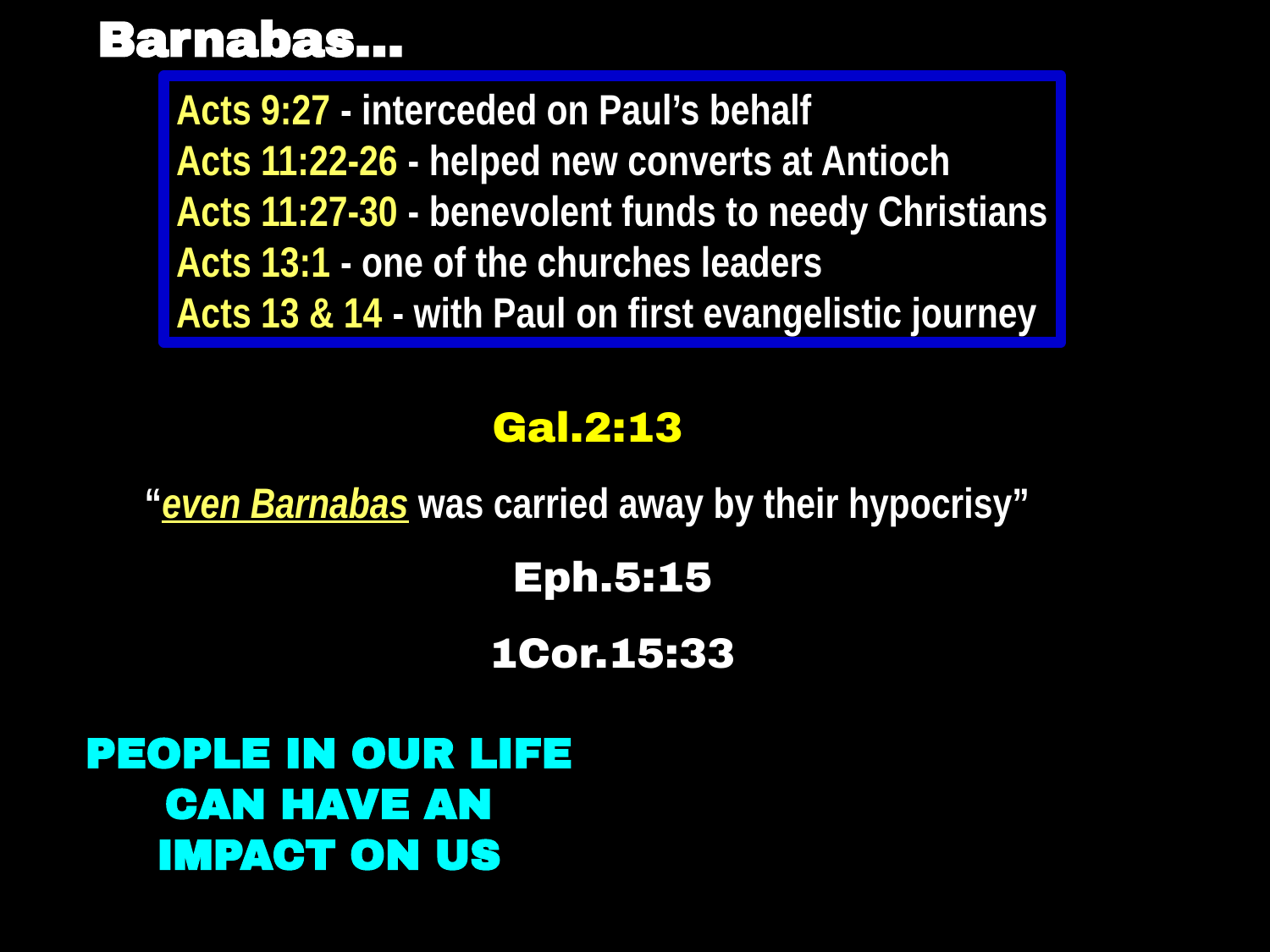

Barnabas…
Acts 9:27 - interceded on Paul’s behalf
Acts 11:22-26 - helped new converts at Antioch
Acts 11:27-30 - benevolent funds to needy Christians
Acts 13:1 - one of the churches leaders
Acts 13 & 14 - with Paul on first evangelistic journey
Gal.2:13
“even Barnabas was carried away by their hypocrisy”
Eph.5:15
1Cor.15:33
PEOPLE IN OUR LIFE CAN HAVE AN IMPACT ON US